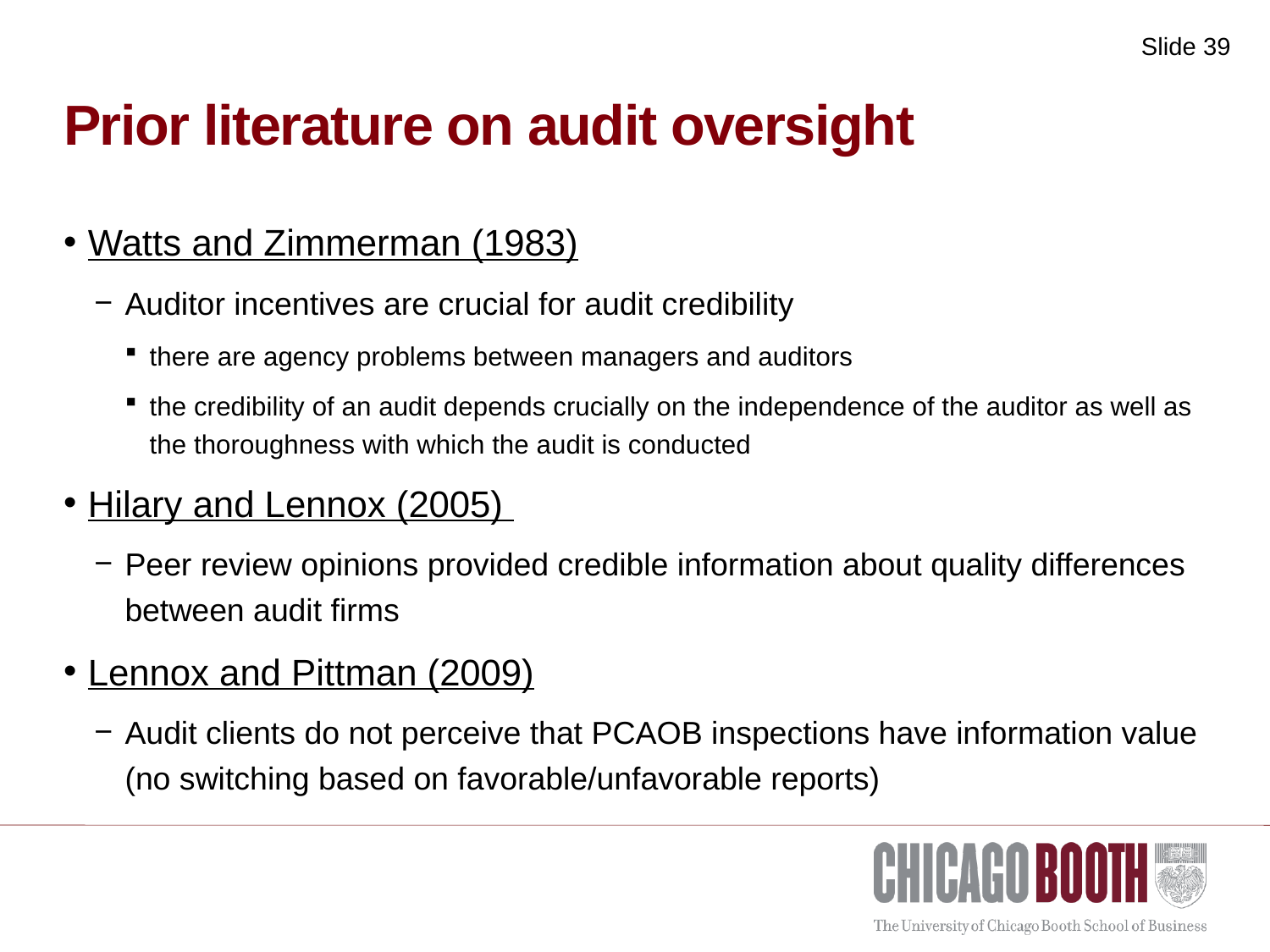

# Prior literature on audit oversight
Watts and Zimmerman (1983)
Auditor incentives are crucial for audit credibility
there are agency problems between managers and auditors
the credibility of an audit depends crucially on the independence of the auditor as well as the thoroughness with which the audit is conducted
Hilary and Lennox (2005)
Peer review opinions provided credible information about quality differences between audit firms
Lennox and Pittman (2009)
Audit clients do not perceive that PCAOB inspections have information value (no switching based on favorable/unfavorable reports)